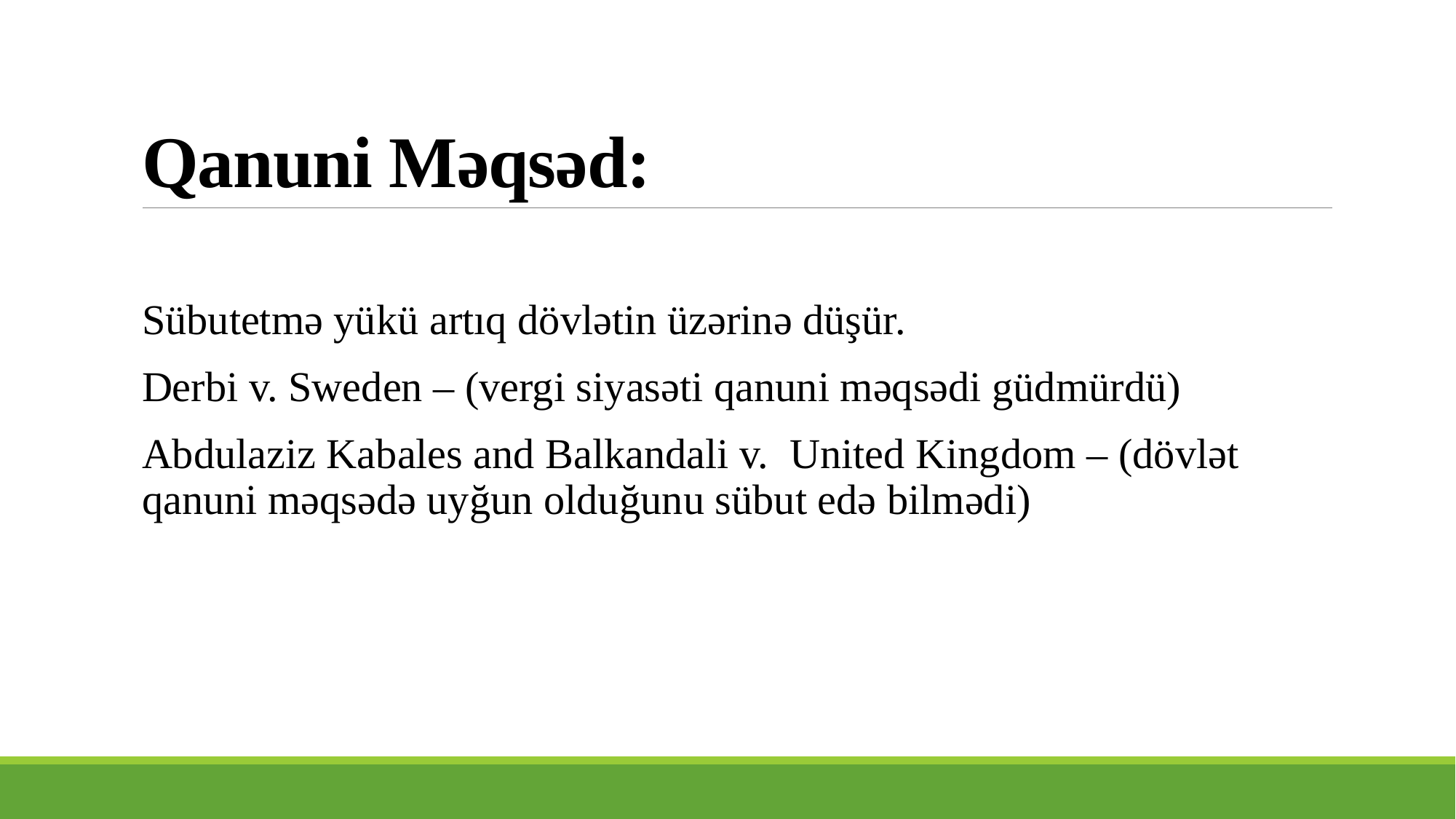

# Qanuni Məqsəd:

Sübutetmə yükü artıq dövlətin üzərinə düşür.
Derbi v. Sweden – (vergi siyasəti qanuni məqsədi güdmürdü)
Abdulaziz Kabales and Balkandali v.  United Kingdom – (dövlət qanuni məqsədə uyğun olduğunu sübut edə bilmədi)